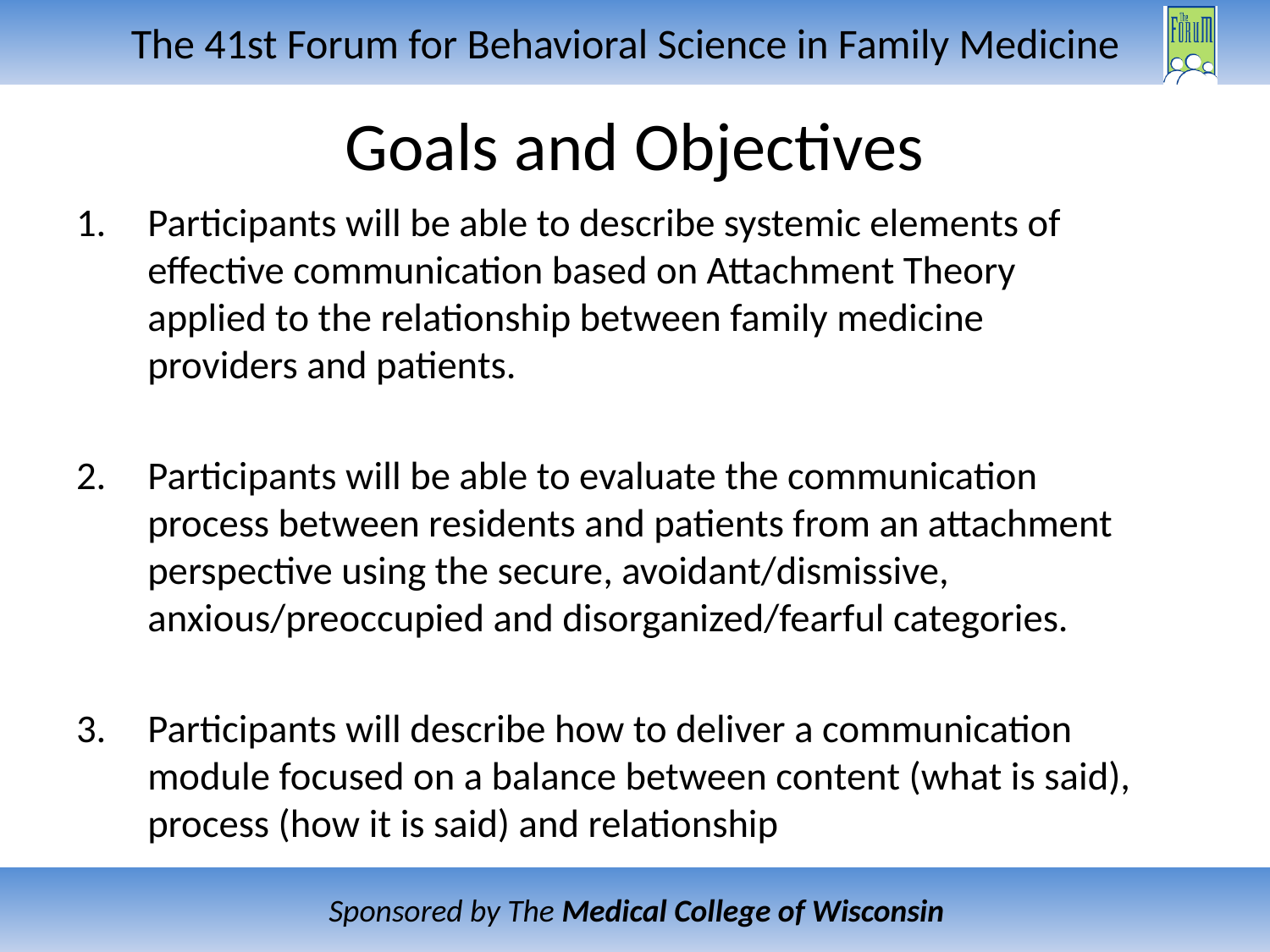

# Goals and Objectives
Participants will be able to describe systemic elements of effective communication based on Attachment Theory applied to the relationship between family medicine providers and patients.

Participants will be able to evaluate the communication process between residents and patients from an attachment perspective using the secure, avoidant/dismissive, anxious/preoccupied and disorganized/fearful categories.

Participants will describe how to deliver a communication module focused on a balance between content (what is said), process (how it is said) and relationship